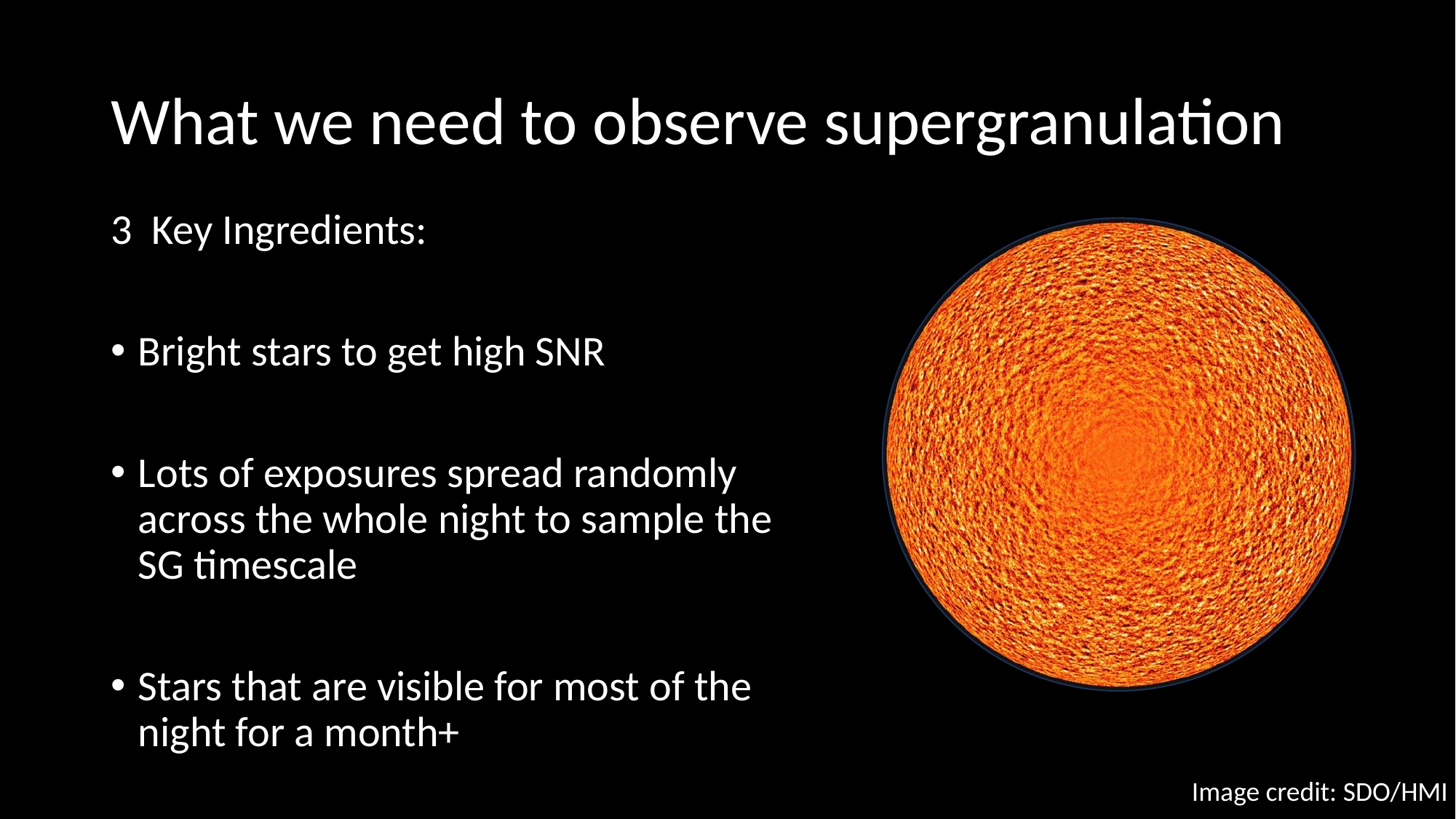

# What we need to observe supergranulation
3  Key Ingredients:

Bright stars to get high SNR

Lots of exposures spread randomly across the whole night to sample the SG timescale

Stars that are visible for most of the night for a month+

Image credit: SDO/HMI